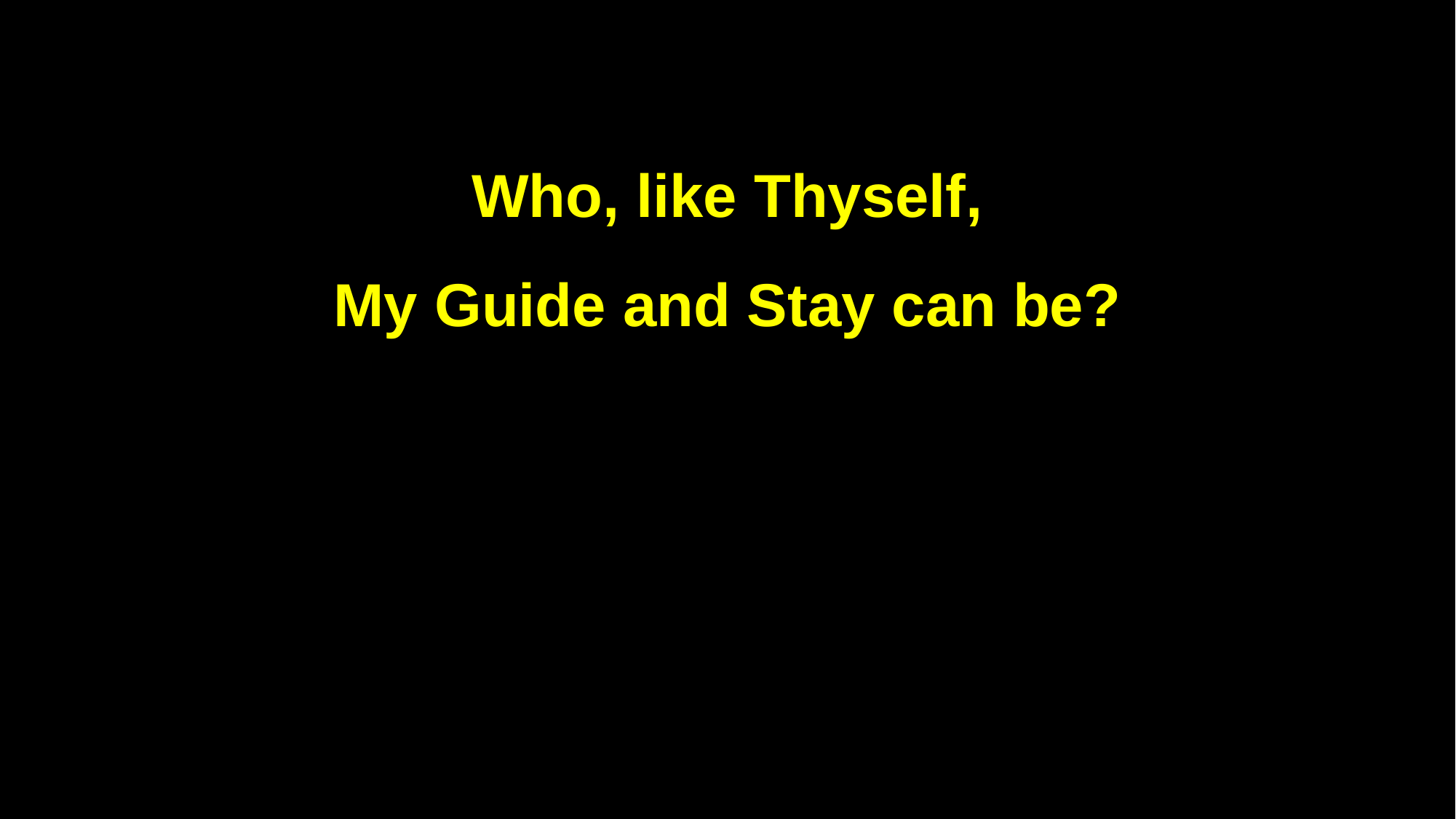

Who, like Thyself,
My Guide and Stay can be?